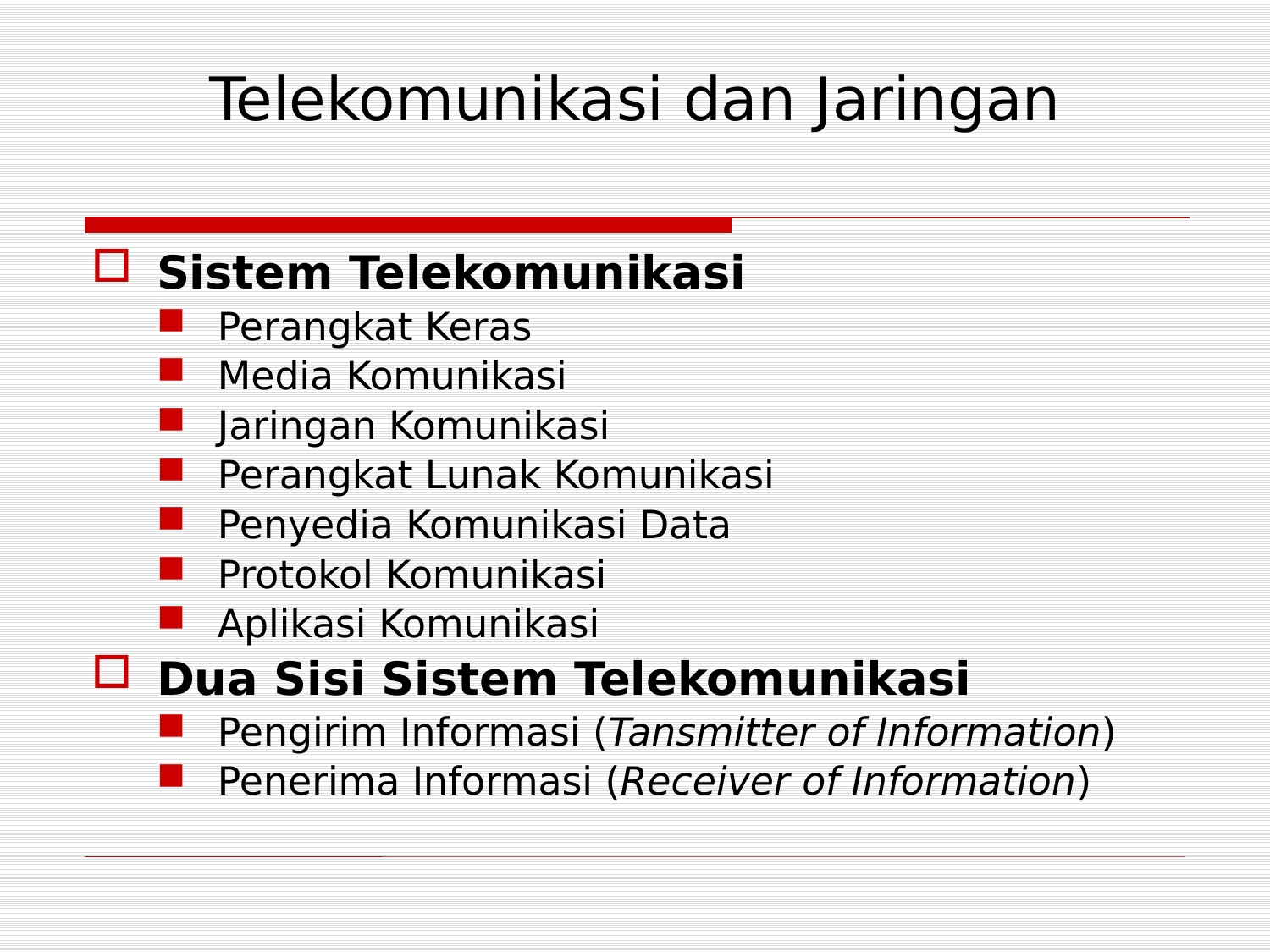

# Telekomunikasi dan Jaringan
Sistem Telekomunikasi
Perangkat Keras
Media Komunikasi
Jaringan Komunikasi
Perangkat Lunak Komunikasi
Penyedia Komunikasi Data
Protokol Komunikasi
Aplikasi Komunikasi
Dua Sisi Sistem Telekomunikasi
Pengirim Informasi (Tansmitter of Information)
Penerima Informasi (Receiver of Information)